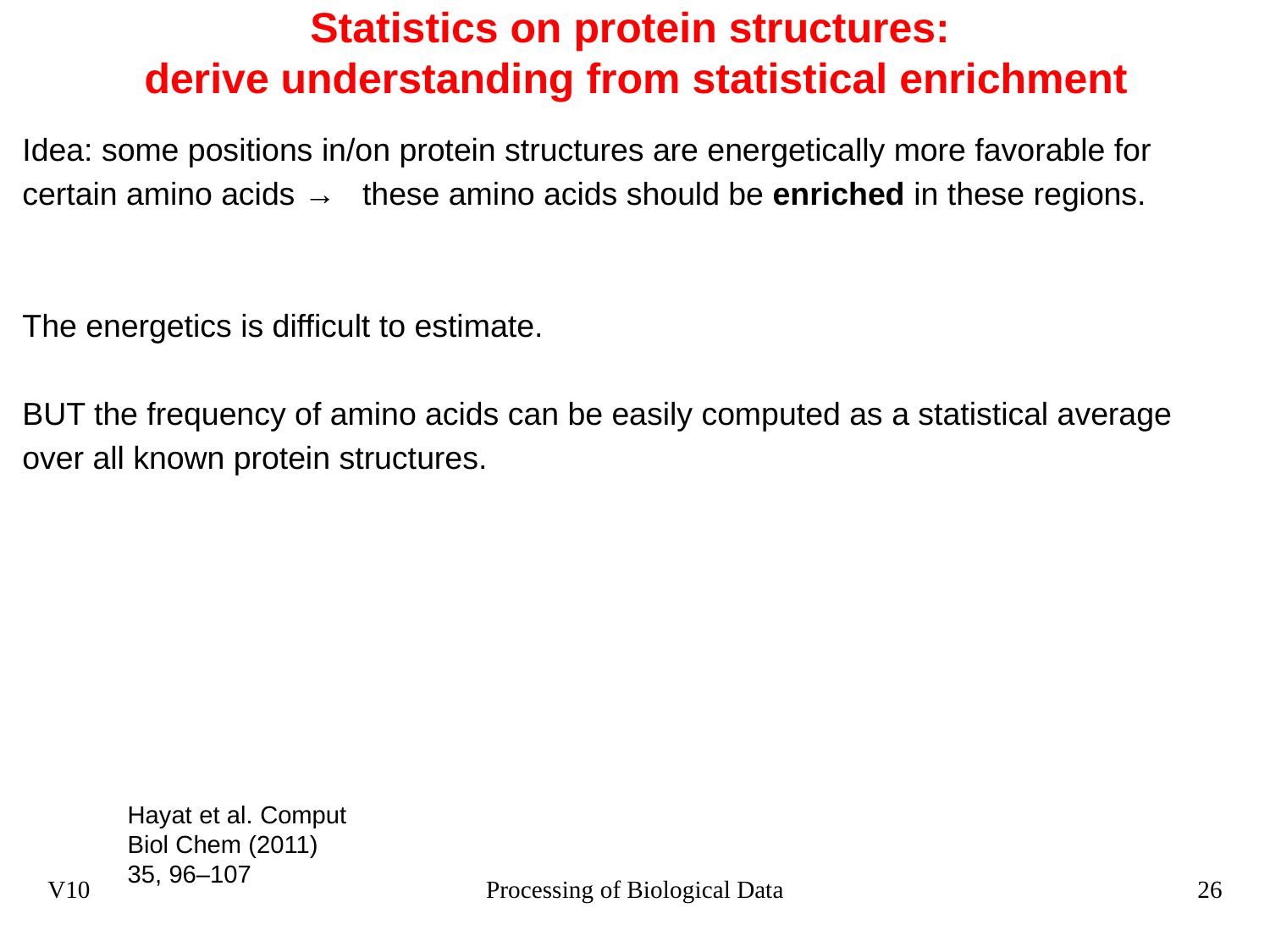

# Statistics on protein structures: derive understanding from statistical enrichment
Idea: some positions in/on protein structures are energetically more favorable for certain amino acids →   these amino acids should be enriched in these regions.

The energetics is difficult to estimate.

BUT the frequency of amino acids can be easily computed as a statistical average over all known protein structures.
Hayat et al. Comput Biol Chem (2011) 35, 96–107
V10
Processing of Biological Data
26